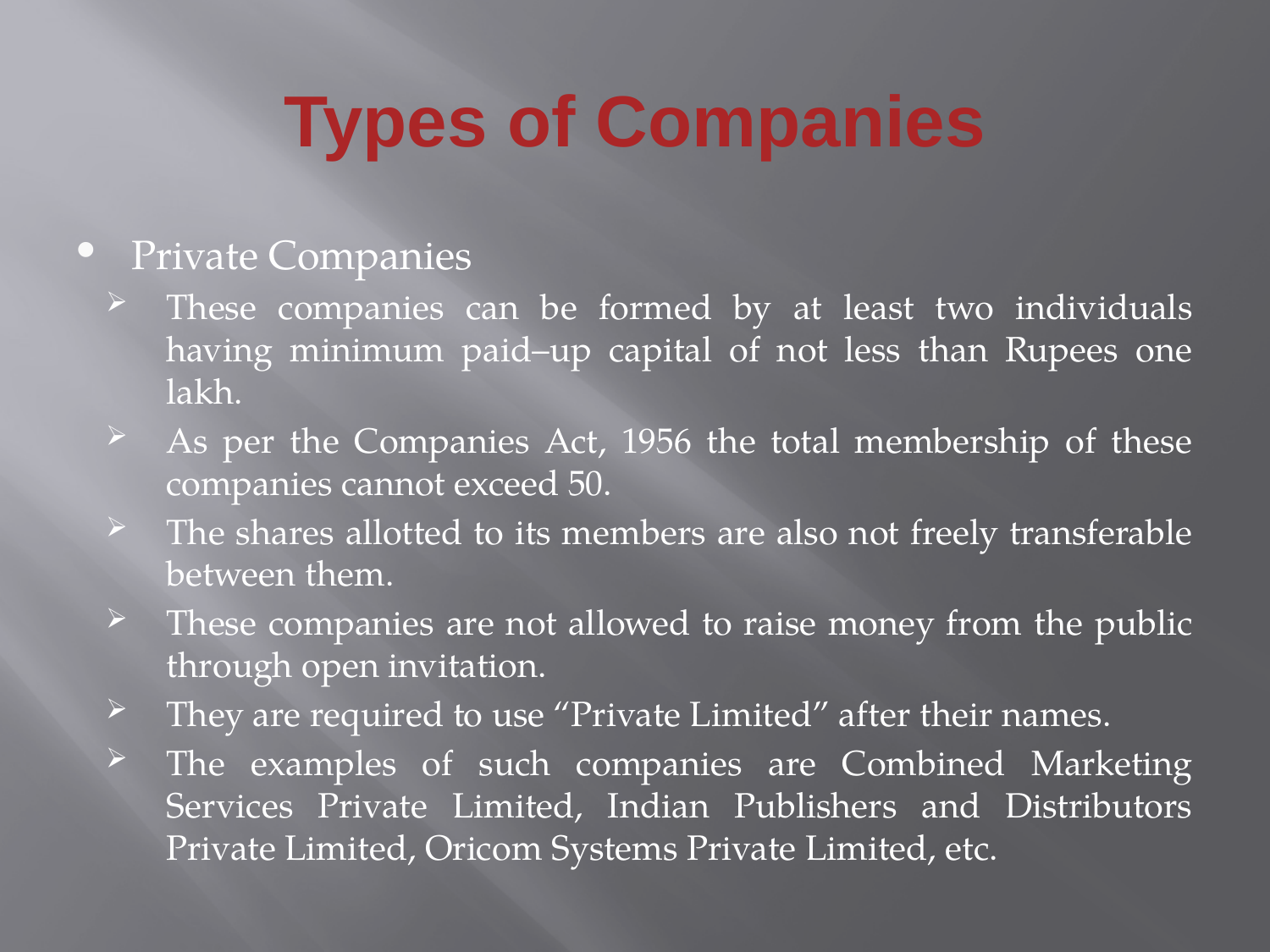

# Types of Companies
 Private Companies
These companies can be formed by at least two individuals having minimum paid–up capital of not less than Rupees one lakh.
As per the Companies Act, 1956 the total membership of these companies cannot exceed 50.
The shares allotted to its members are also not freely transferable between them.
These companies are not allowed to raise money from the public through open invitation.
They are required to use “Private Limited” after their names.
The examples of such companies are Combined Marketing Services Private Limited, Indian Publishers and Distributors Private Limited, Oricom Systems Private Limited, etc.